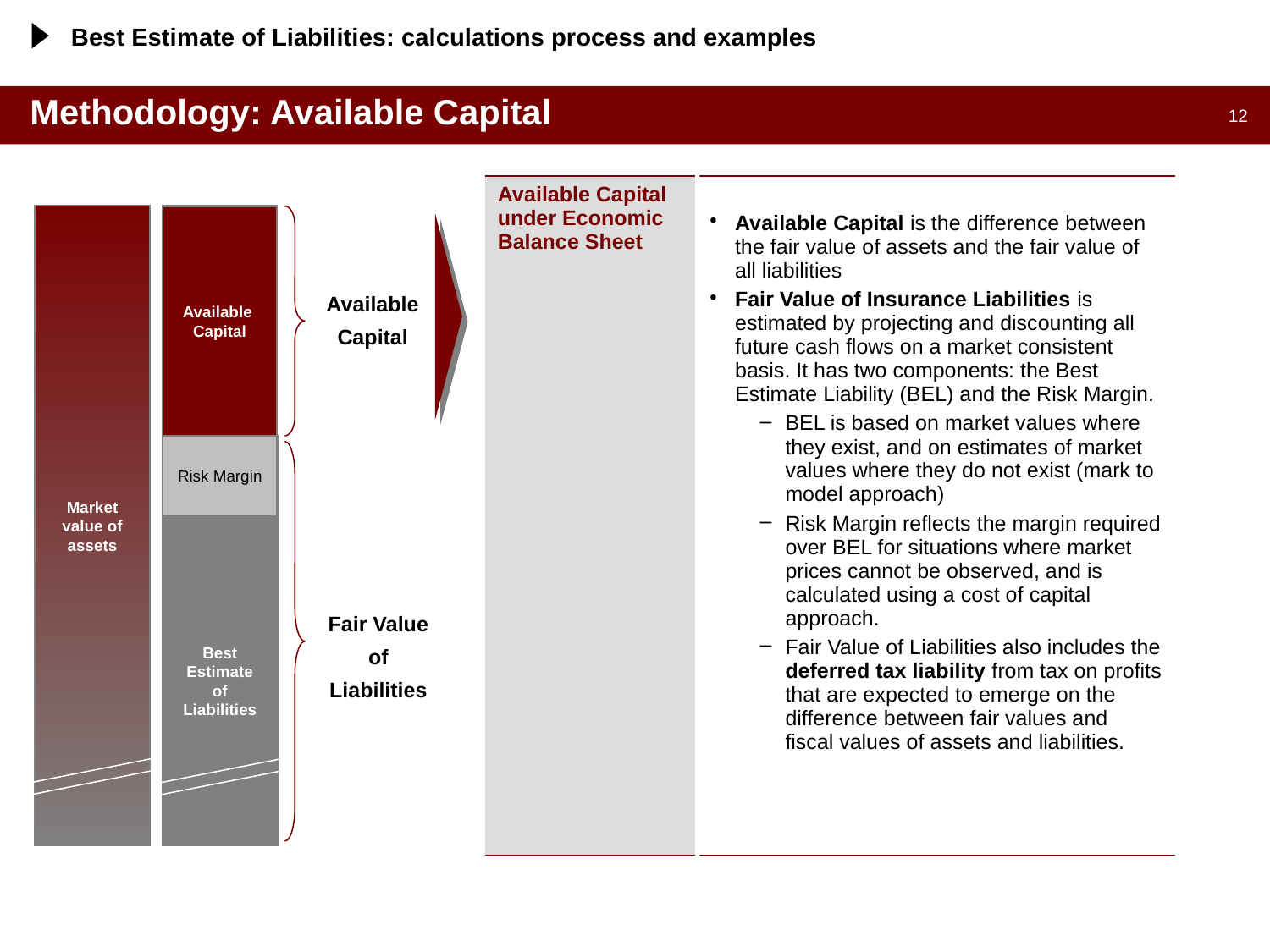

Best Estimate of Liabilities: calculations process and examples

# Methodology: Available Capital
| Available Capital under Economic Balance Sheet | Available Capital is the difference between the fair value of assets and the fair value of all liabilities Fair Value of Insurance Liabilities is estimated by projecting and discounting all future cash flows on a market consistent basis. It has two components: the Best Estimate Liability (BEL) and the Risk Margin. BEL is based on market values where they exist, and on estimates of market values where they do not exist (mark to model approach) Risk Margin reflects the margin required over BEL for situations where market prices cannot be observed, and is calculated using a cost of capital approach. Fair Value of Liabilities also includes the deferred tax liability from tax on profits that are expected to emerge on the difference between fair values and fiscal values of assets and liabilities. |
| --- | --- |
Market value of assets

Available
Capital
Available
Capital

Risk Margin

Best
Estimate
of
Liabilities
Fair Value
of
Liabilities